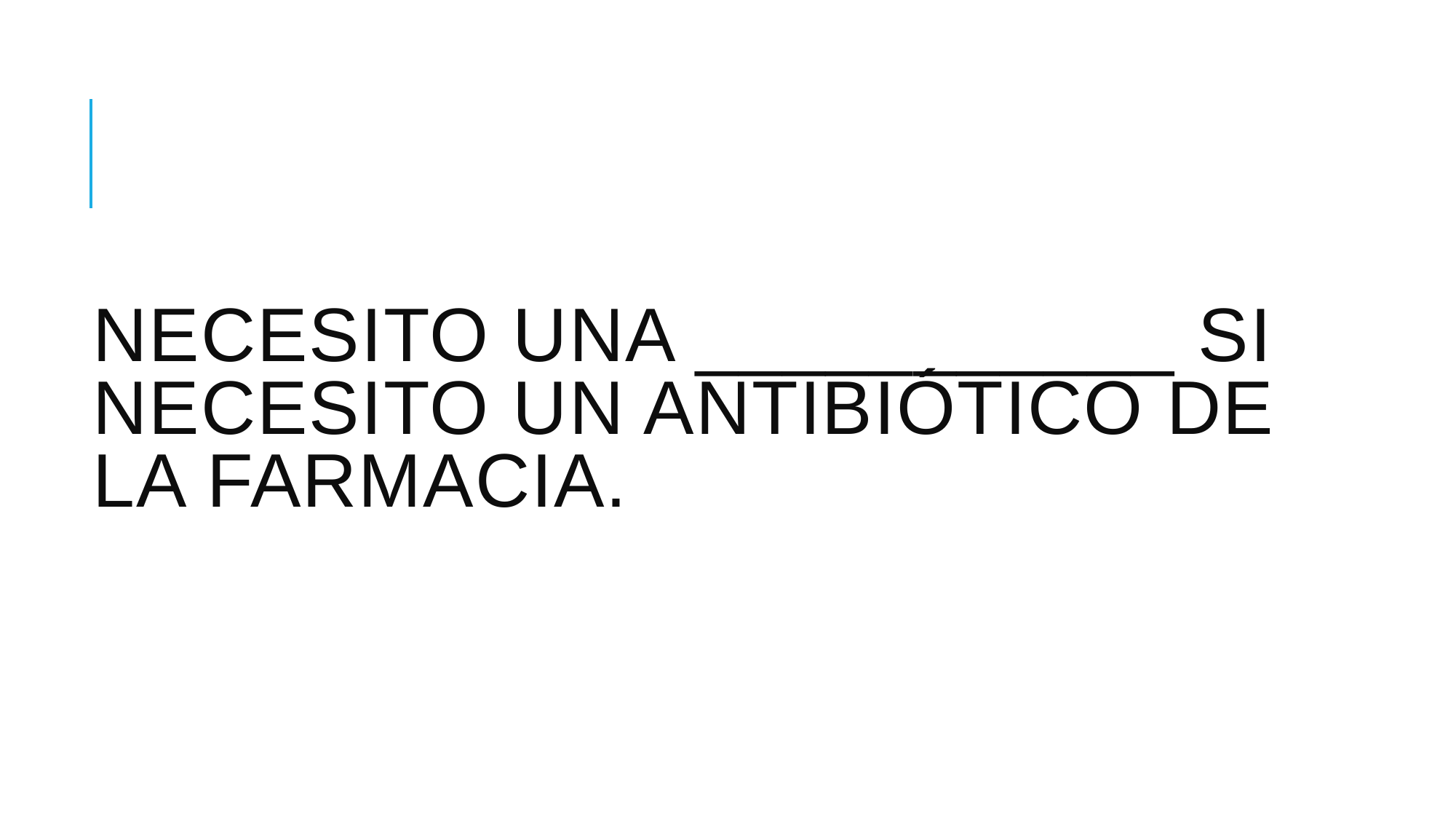

# Necesito una ___________ si necesito un antibiótico de la farmacia.